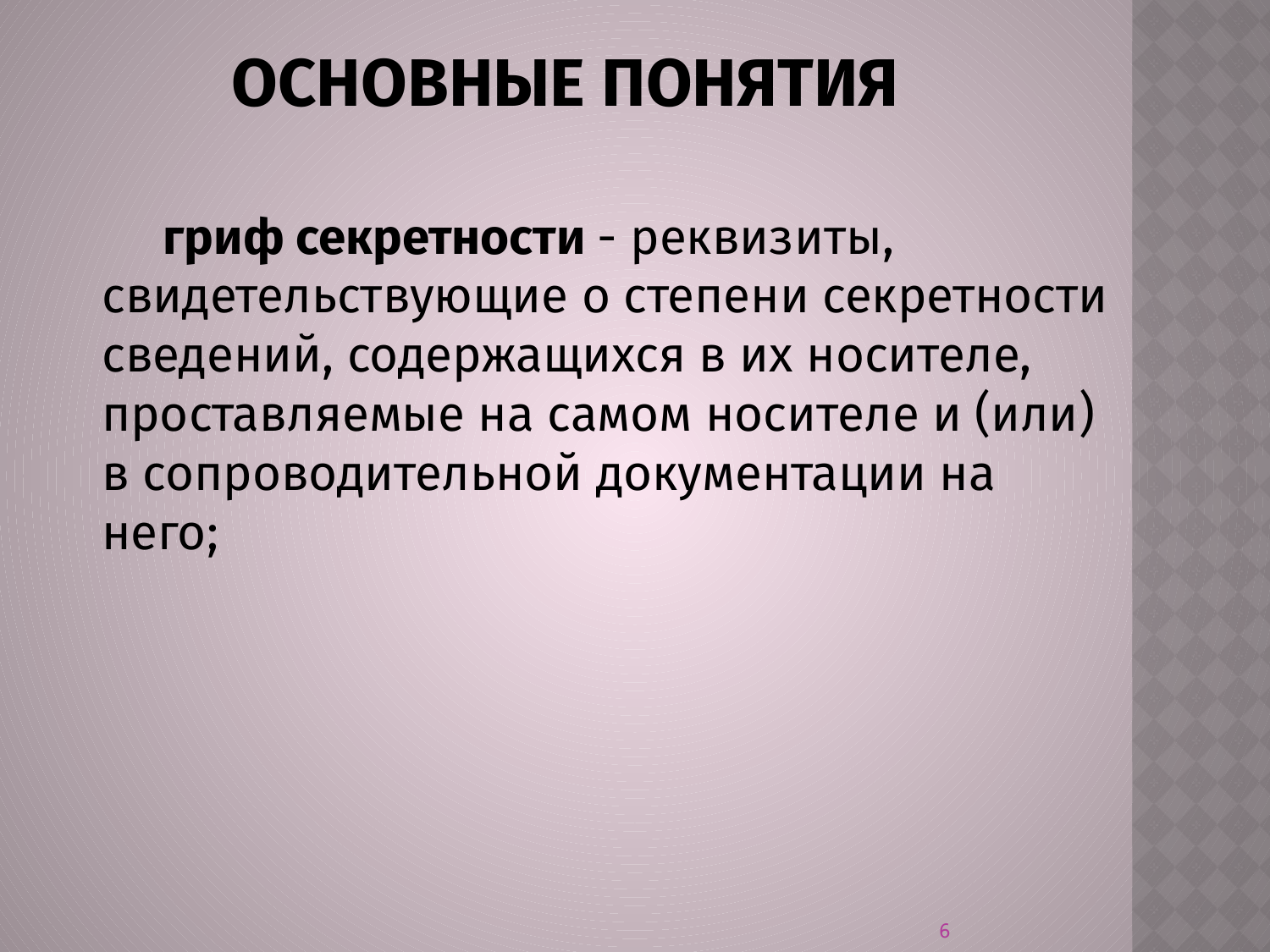

# Основные понятия
         гриф секретности - реквизиты, свидетельствующие о степени секретности сведений, содержащихся в их носителе, проставляемые на самом носителе и (или) в сопроводительной документации на него;
6